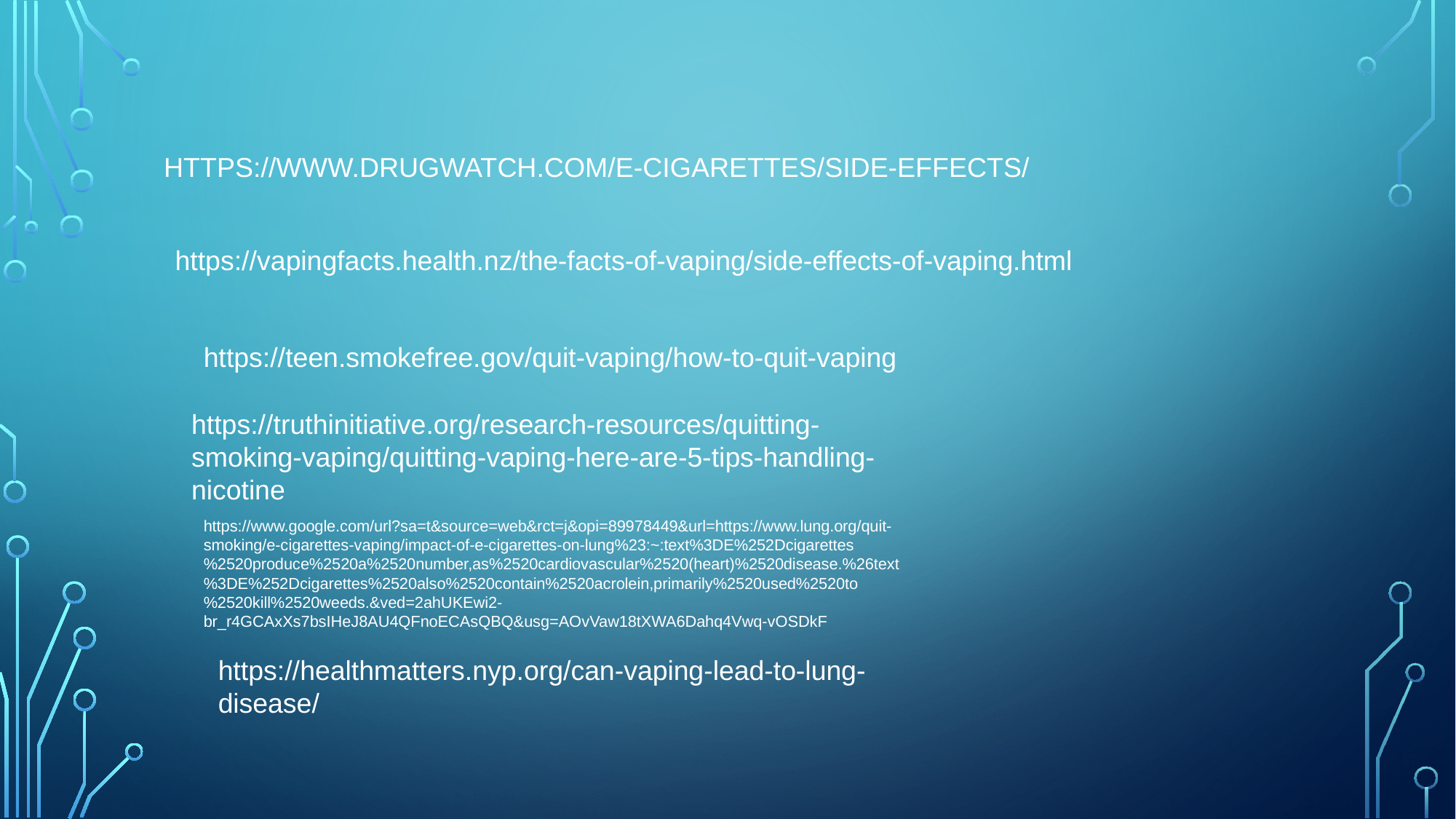

# https://www.drugwatch.com/e-cigarettes/side-effects/
https://vapingfacts.health.nz/the-facts-of-vaping/side-effects-of-vaping.html
https://teen.smokefree.gov/quit-vaping/how-to-quit-vaping
https://truthinitiative.org/research-resources/quitting-smoking-vaping/quitting-vaping-here-are-5-tips-handling-nicotine

https://www.google.com/url?sa=t&source=web&rct=j&opi=89978449&url=https://www.lung.org/quit-smoking/e-cigarettes-vaping/impact-of-e-cigarettes-on-lung%23:~:text%3DE%252Dcigarettes%2520produce%2520a%2520number,as%2520cardiovascular%2520(heart)%2520disease.%26text%3DE%252Dcigarettes%2520also%2520contain%2520acrolein,primarily%2520used%2520to%2520kill%2520weeds.&ved=2ahUKEwi2-br_r4GCAxXs7bsIHeJ8AU4QFnoECAsQBQ&usg=AOvVaw18tXWA6Dahq4Vwq-vOSDkF

https://healthmatters.nyp.org/can-vaping-lead-to-lung-disease/